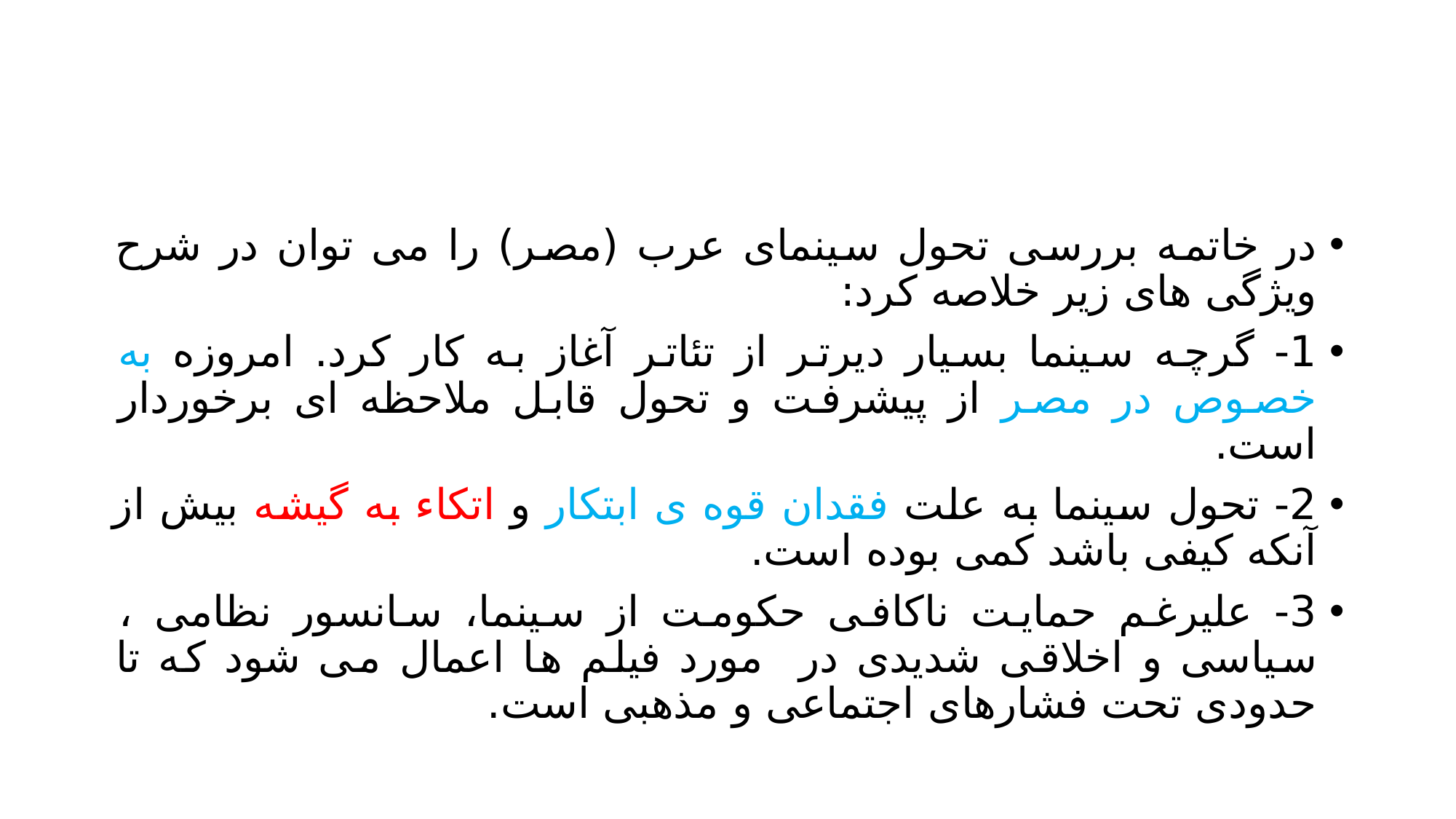

#
در خاتمه بررسی تحول سینمای عرب (مصر) را می توان در شرح ویژگی های زیر خلاصه کرد:
1- گرچه سینما بسیار دیرتر از تئاتر آغاز به کار کرد. امروزه به خصوص در مصر از پیشرفت و تحول قابل ملاحظه ای برخوردار است.
2- تحول سینما به علت فقدان قوه ی ابتکار و اتکاء به گیشه بیش از آنکه کیفی باشد کمی بوده است.
3- علیرغم حمایت ناکافی حکومت از سینما، سانسور نظامی ، سیاسی و اخلاقی شدیدی در  مورد فیلم ها اعمال می شود که تا حدودی تحت فشارهای اجتماعی و مذهبی است.